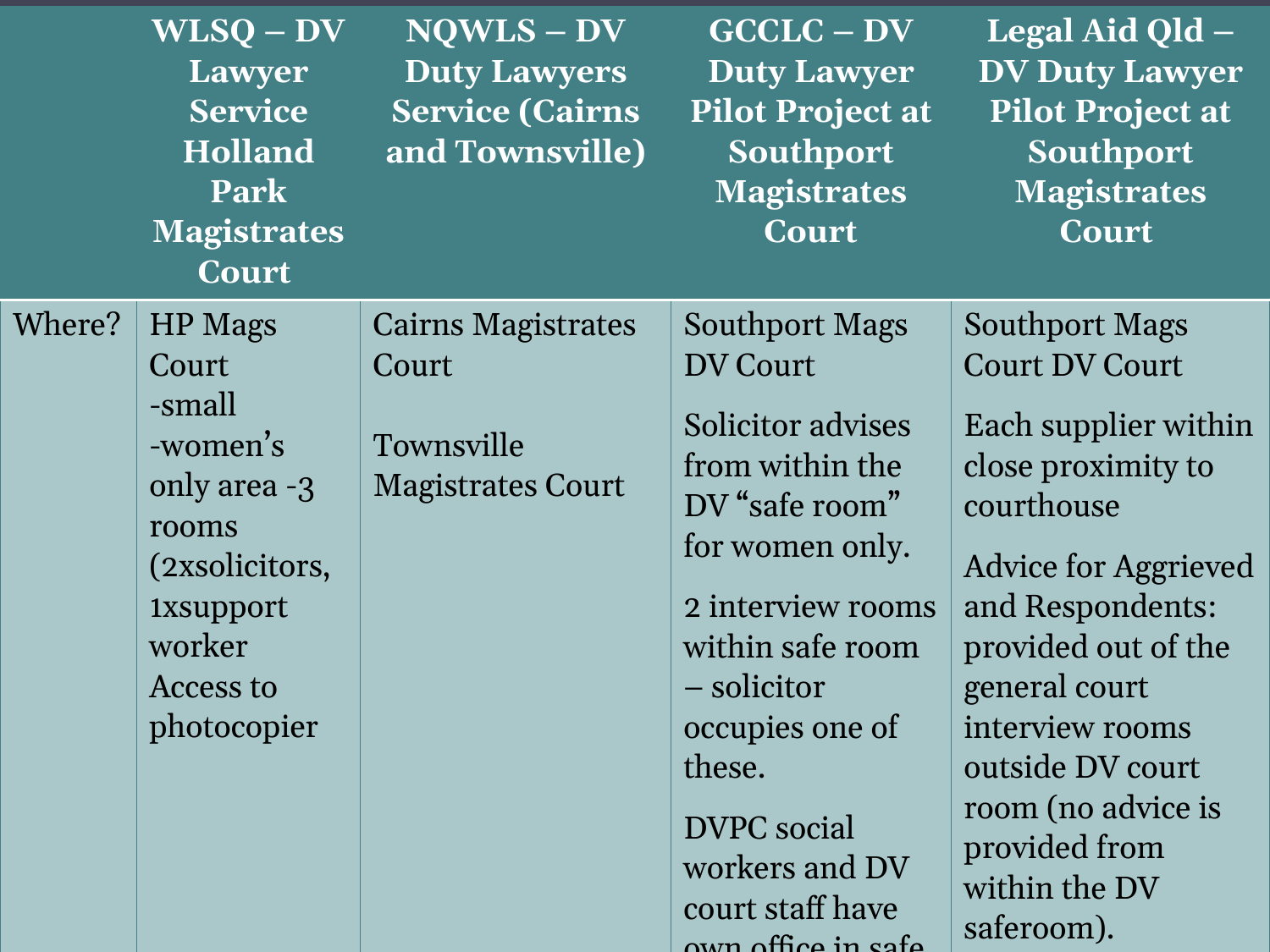

|  | WLSQ – DV Lawyer Service Holland Park Magistrates Court | NQWLS – DV Duty Lawyers Service (Cairns and Townsville) | GCCLC – DV Duty Lawyer Pilot Project at Southport Magistrates Court | Legal Aid Qld – DV Duty Lawyer Pilot Project at Southport Magistrates Court |
| --- | --- | --- | --- | --- |
| Where? | HP Mags Court -small -women’s only area -3 rooms (2xsolicitors, 1xsupport worker Access to photocopier | Cairns Magistrates Court Townsville Magistrates Court | Southport Mags DV Court Solicitor advises from within the DV “safe room” for women only. 2 interview rooms within safe room – solicitor occupies one of these. DVPC social workers and DV court staff have own office in safe room | Southport Mags Court DV Court Each supplier within close proximity to courthouse Advice for Aggrieved and Respondents: provided out of the general court interview rooms outside DV court room (no advice is provided from within the DV saferoom). |
#